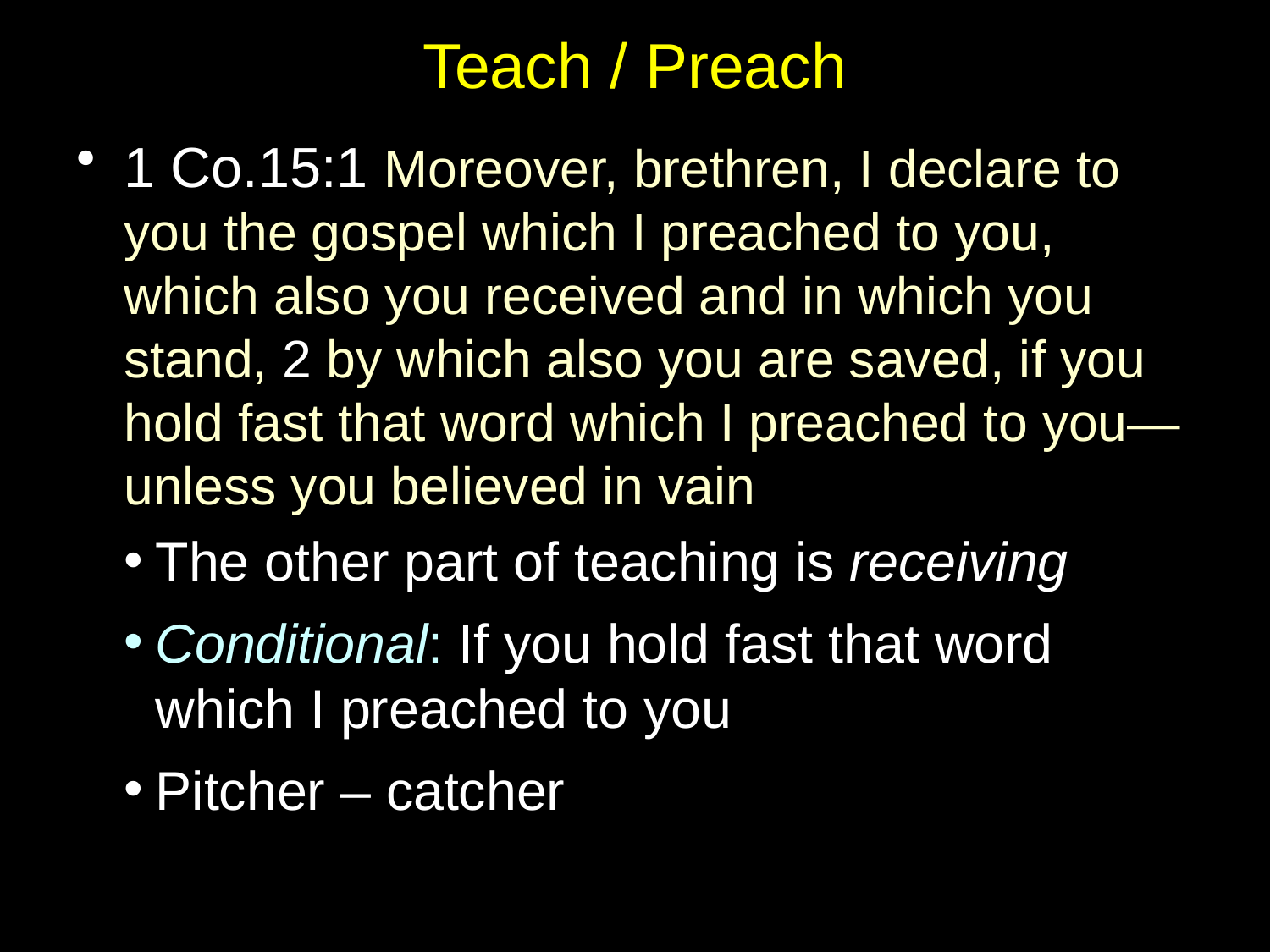

# Teach / Preach
1 Co.15:1 Moreover, brethren, I declare to you the gospel which I preached to you, which also you received and in which you stand, 2 by which also you are saved, if you hold fast that word which I preached to you—unless you believed in vain
The other part of teaching is receiving
Conditional: If you hold fast that word which I preached to you
Pitcher – catcher